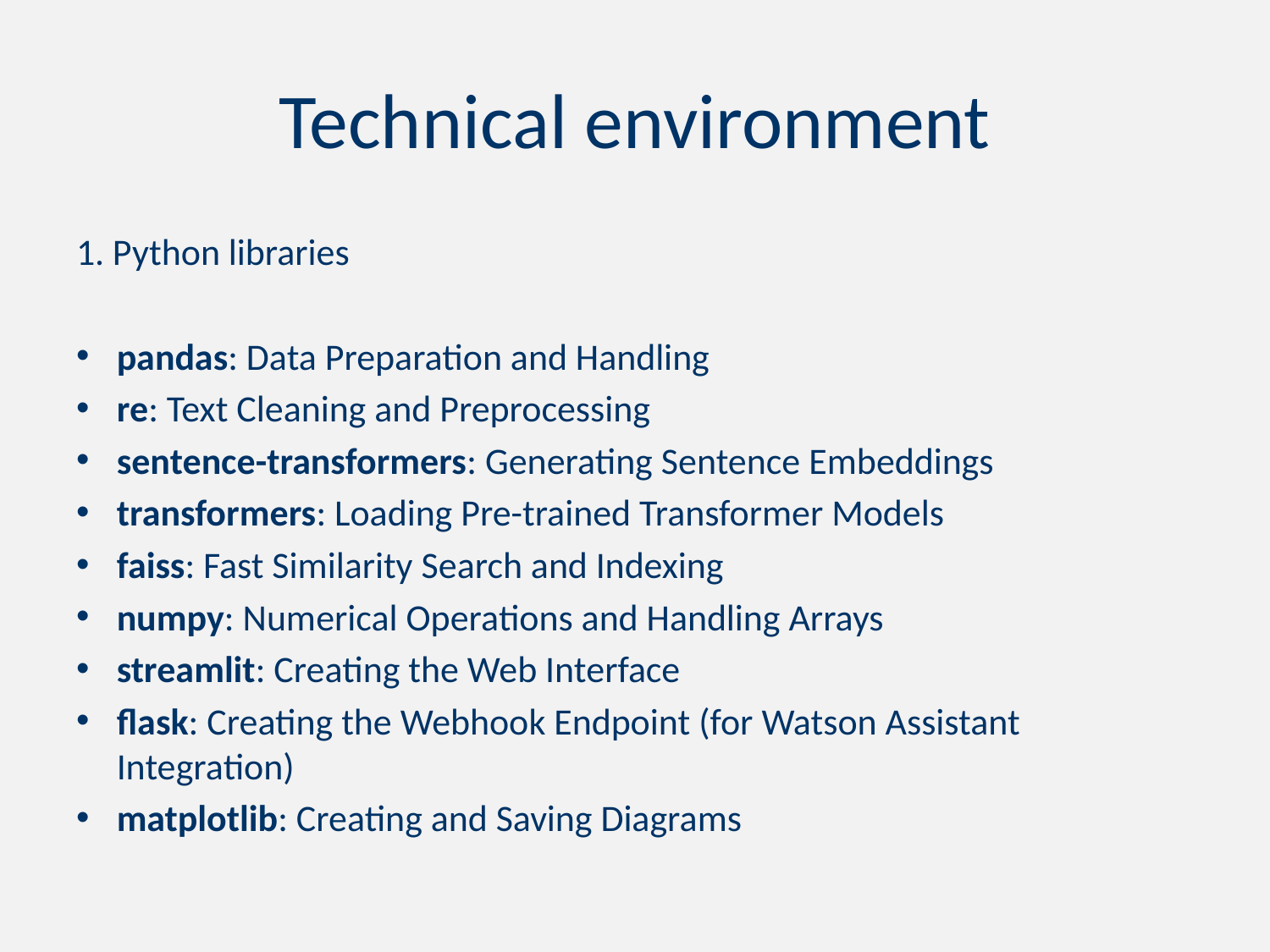

# Technical environment
1. Python libraries

pandas: Data Preparation and Handling
re: Text Cleaning and Preprocessing
sentence-transformers: Generating Sentence Embeddings
transformers: Loading Pre-trained Transformer Models
faiss: Fast Similarity Search and Indexing
numpy: Numerical Operations and Handling Arrays
streamlit: Creating the Web Interface
flask: Creating the Webhook Endpoint (for Watson Assistant Integration)
matplotlib: Creating and Saving Diagrams